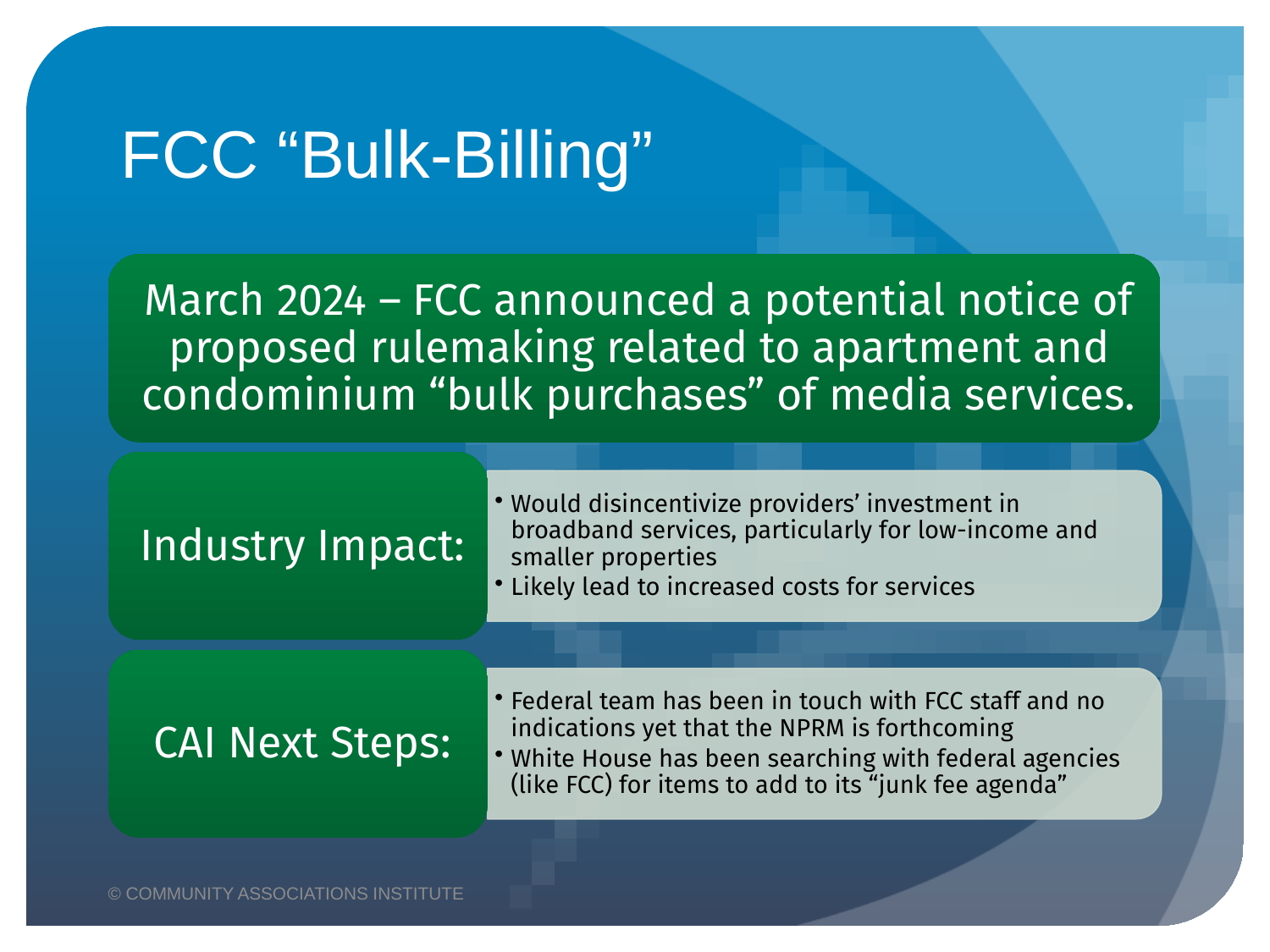

# FCC “Bulk-Billing”
March 2024 – FCC announced a potential notice of proposed rulemaking related to apartment and condominium “bulk purchases” of media services.
Would disincentivize providers’ investment in broadband services, particularly for low-income and smaller properties
Likely lead to increased costs for services
Industry Impact:
Federal team has been in touch with FCC staff and no indications yet that the NPRM is forthcoming
White House has been searching with federal agencies (like FCC) for items to add to its “junk fee agenda”
CAI Next Steps: